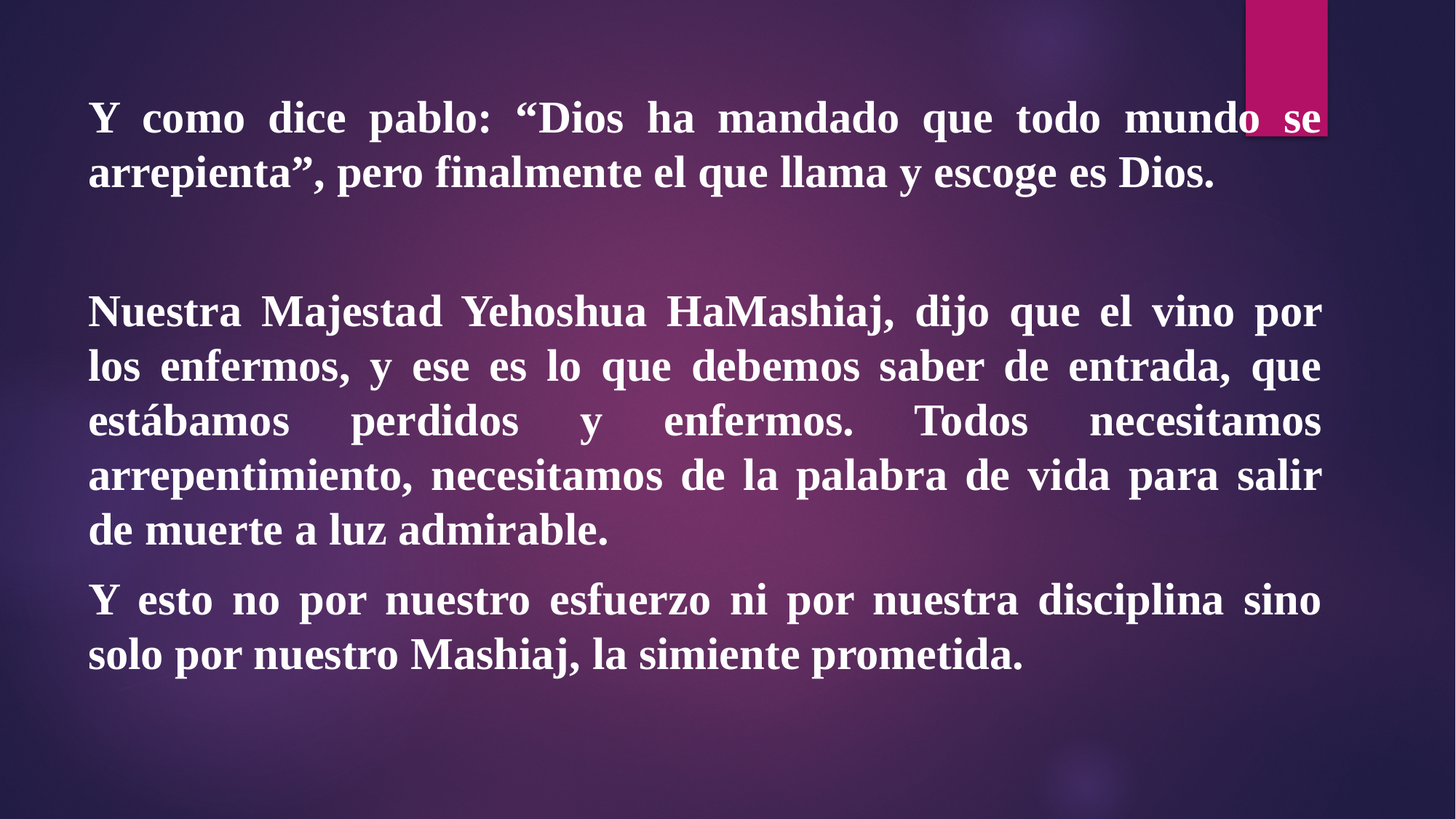

Y como dice pablo: “Dios ha mandado que todo mundo se arrepienta”, pero finalmente el que llama y escoge es Dios.

Nuestra Majestad Yehoshua HaMashiaj, dijo que el vino por los enfermos, y ese es lo que debemos saber de entrada, que estábamos perdidos y enfermos. Todos necesitamos arrepentimiento, necesitamos de la palabra de vida para salir de muerte a luz admirable.
Y esto no por nuestro esfuerzo ni por nuestra disciplina sino solo por nuestro Mashiaj, la simiente prometida.